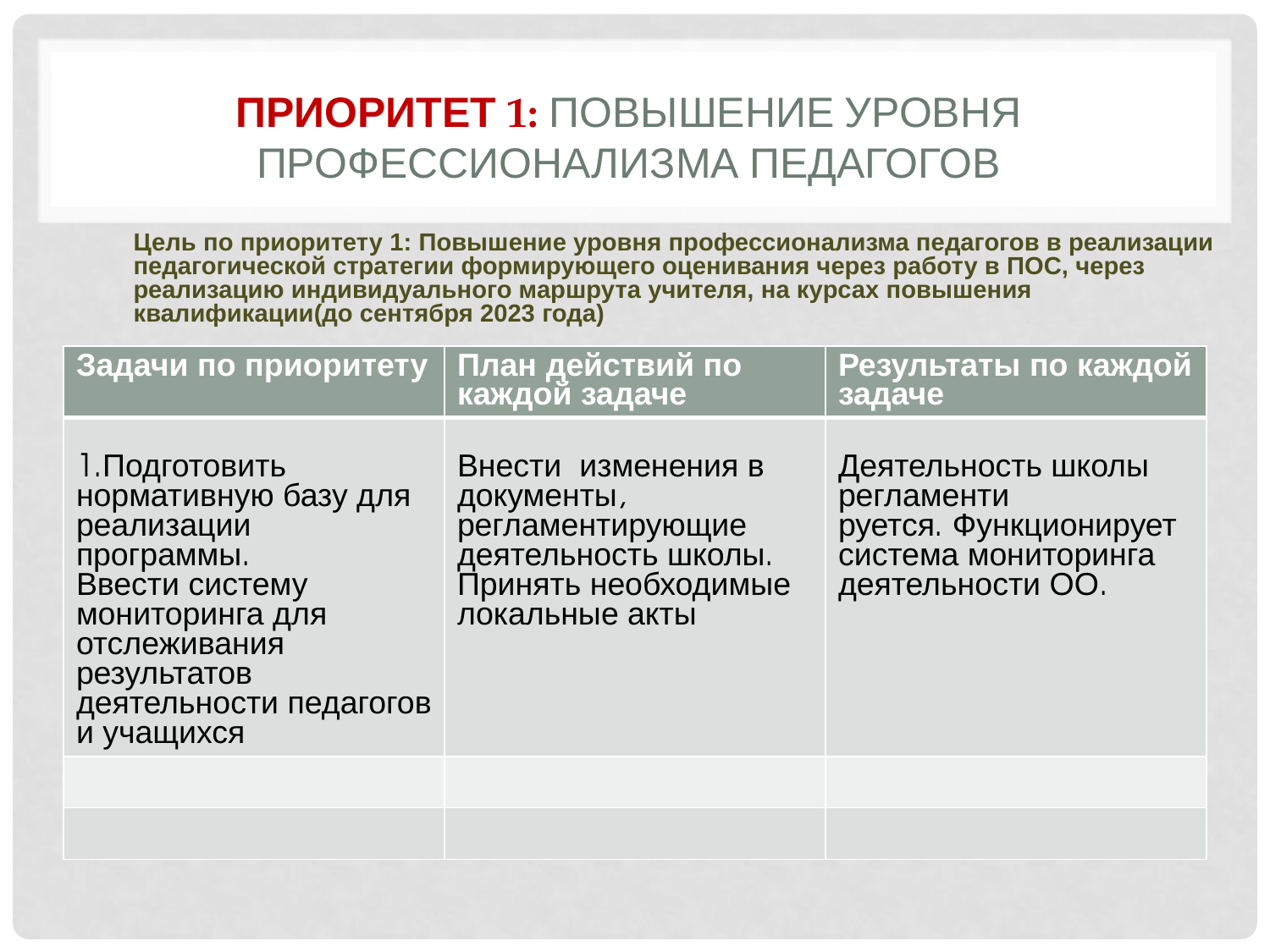

# Приоритет 1: Повышение уровня профессионализма педагогов
Цель по приоритету 1: Повышение уровня профессионализма педагогов в реализации педагогической стратегии формирующего оценивания через работу в ПОС, через реализацию индивидуального маршрута учителя, на курсах повышения квалификации(до сентября 2023 года)

| Задачи по приоритету | План действий по каждой задаче | Результаты по каждой задаче |
| --- | --- | --- |
| 1.Подготовить нормативную базу для реализации программы. Ввести систему мониторинга для отслеживания результатов деятельности педагогов и учащихся | Внести изменения в документы, регламентирующие деятельность школы. Принять необходимые локальные акты | Деятельность школы регламенти руется. Функционирует система мониторинга деятельности ОО. |
|  |  |  |
|  |  |  |